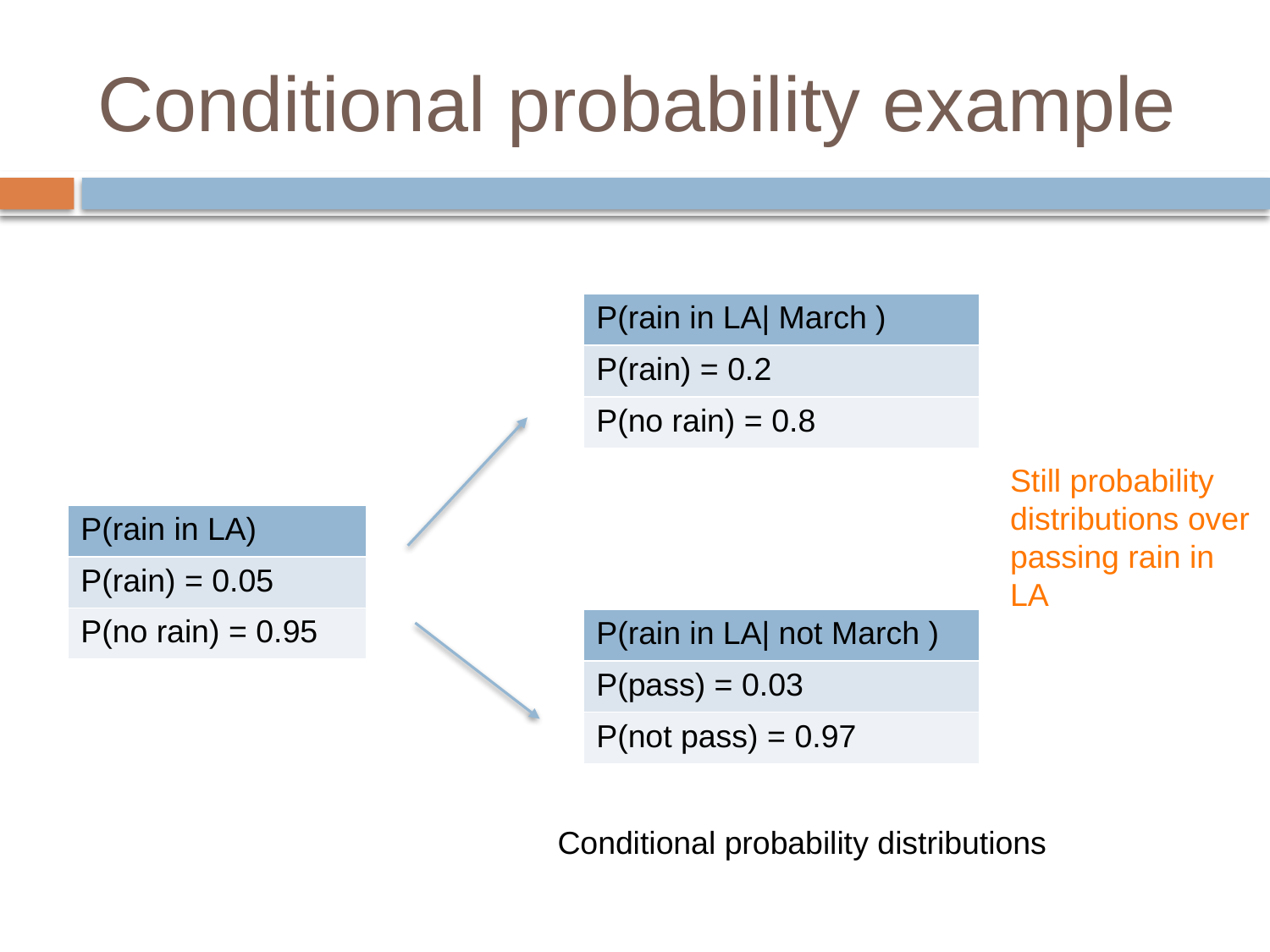

# Conditional probability example
| P(rain in LA| March ) |
| --- |
| P(rain) = 0.2 |
| P(no rain) = 0.8 |
Still probability distributions over passing rain in LA
| P(rain in LA) |
| --- |
| P(rain) = 0.05 |
| P(no rain) = 0.95 |
| P(rain in LA| not March ) |
| --- |
| P(pass) = 0.03 |
| P(not pass) = 0.97 |
Conditional probability distributions